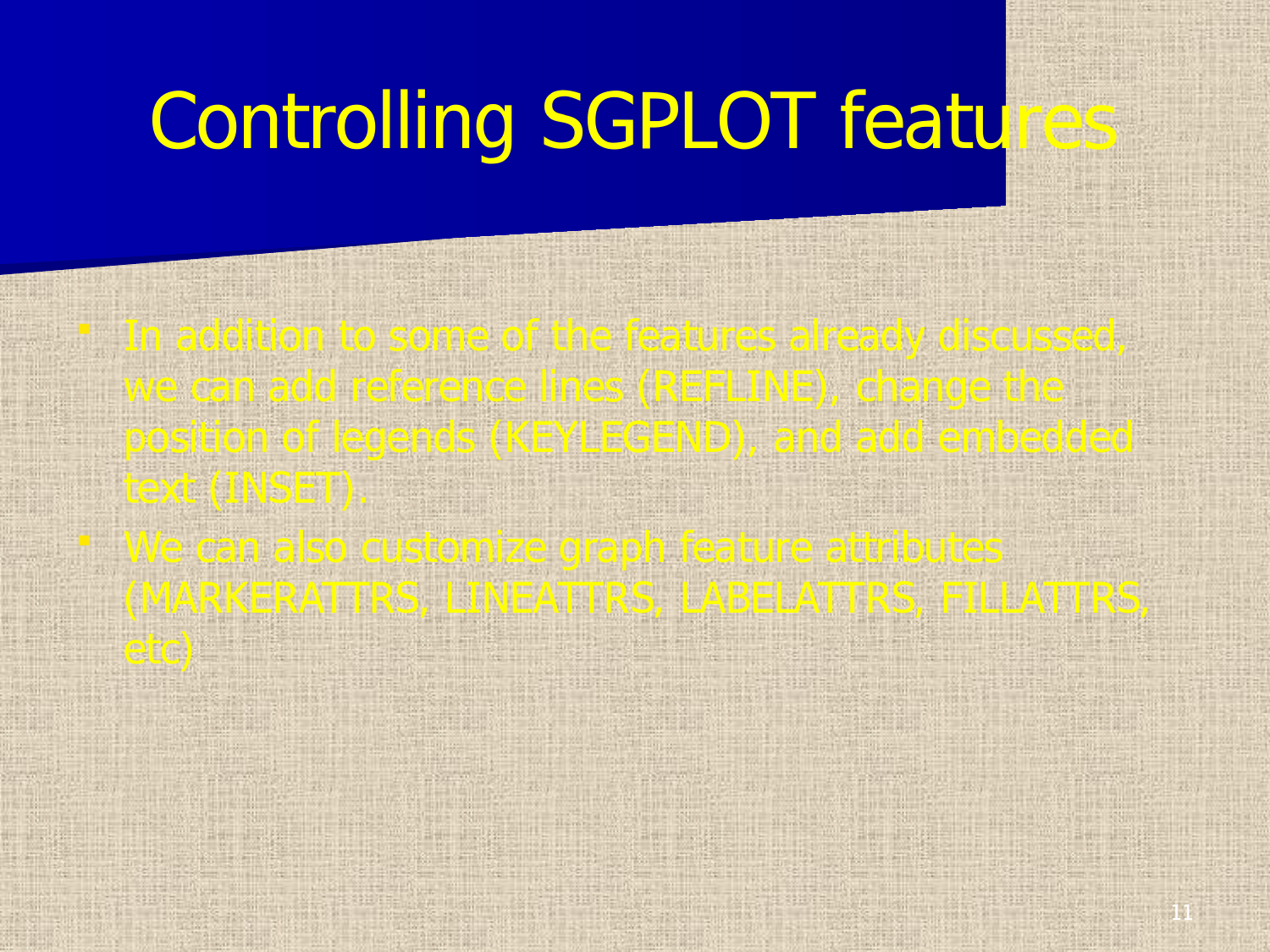

# Controlling SGPLOT features
In addition to some of the features already discussed, we can add reference lines (REFLINE), change the position of legends (KEYLEGEND), and add embedded text (INSET).
We can also customize graph feature attributes (MARKERATTRS, LINEATTRS, LABELATTRS, FILLATTRS, etc)
11